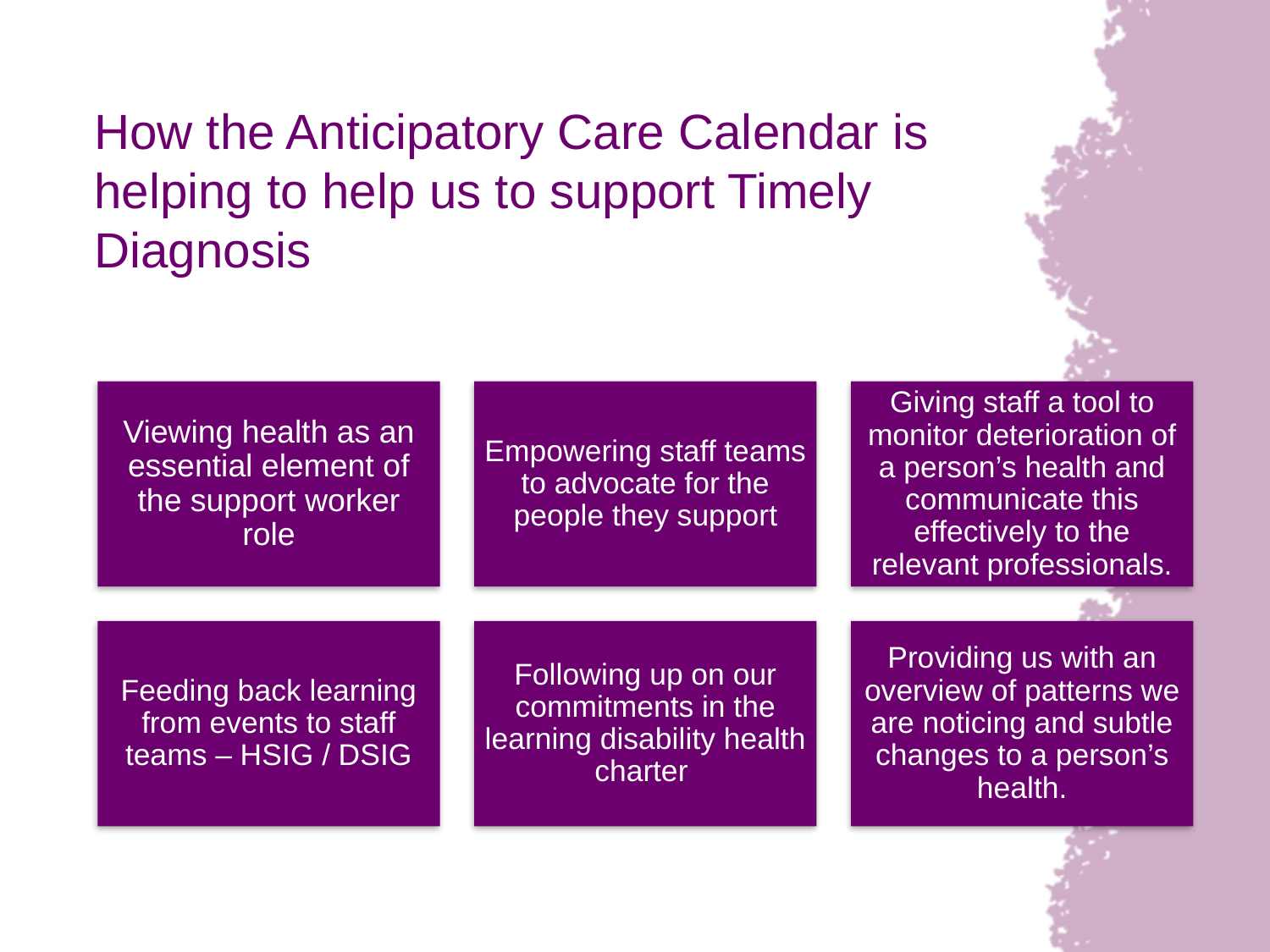

# How the Anticipatory Care Calendar is helping to help us to support Timely Diagnosis
Viewing health as an essential element of the support worker role
Empowering staff teams to advocate for the people they support
Giving staff a tool to monitor deterioration of a person’s health and communicate this effectively to the relevant professionals.
Feeding back learning from events to staff teams – HSIG / DSIG
Following up on our commitments in the learning disability health charter
Providing us with an overview of patterns we are noticing and subtle changes to a person’s health.